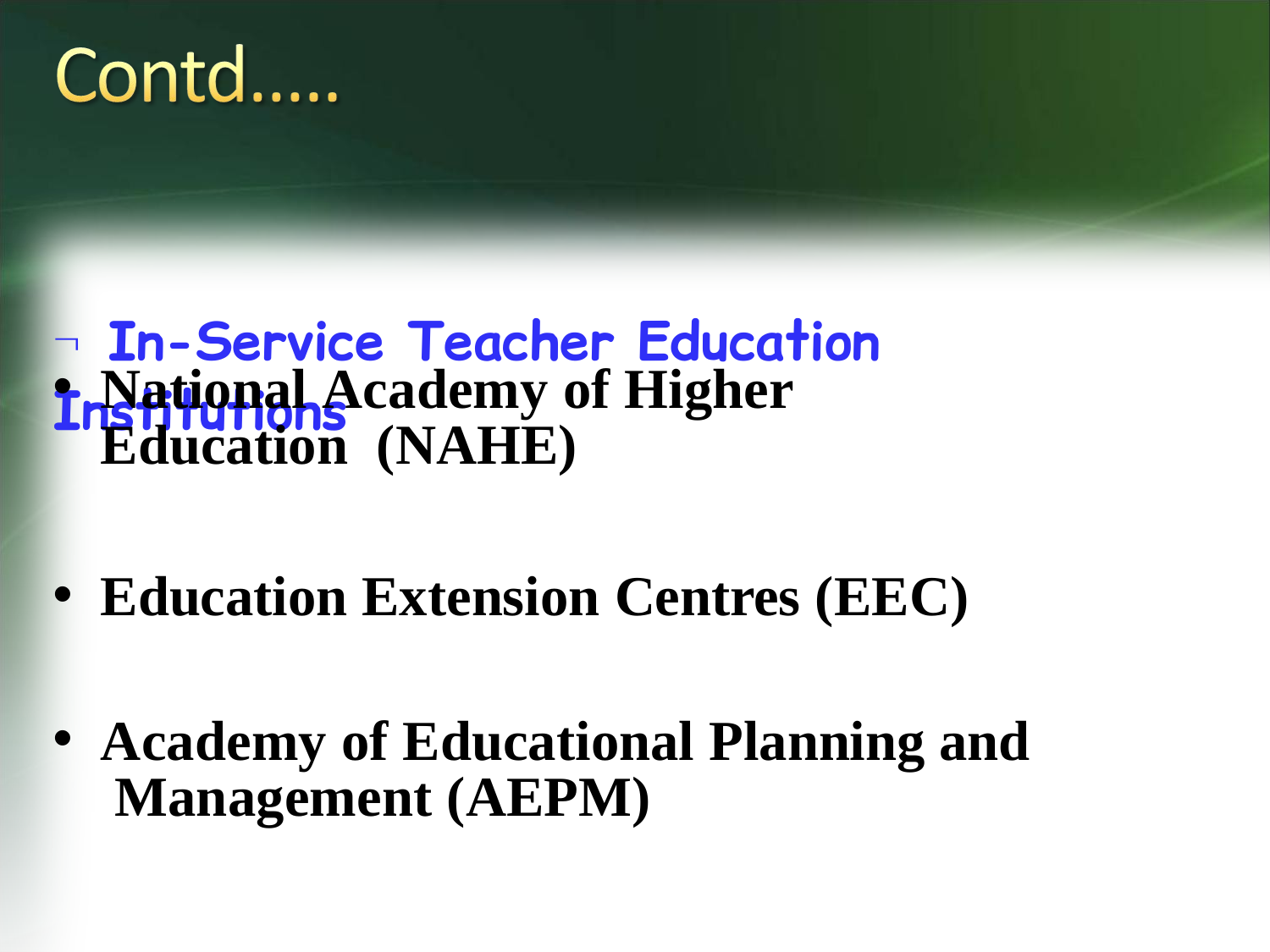

# ¬ In-Service Teacher Education Institutions
National Academy of Higher Education  (NAHE)

Education Extension Centres (EEC)

Academy of Educational Planning and  Management (AEPM)